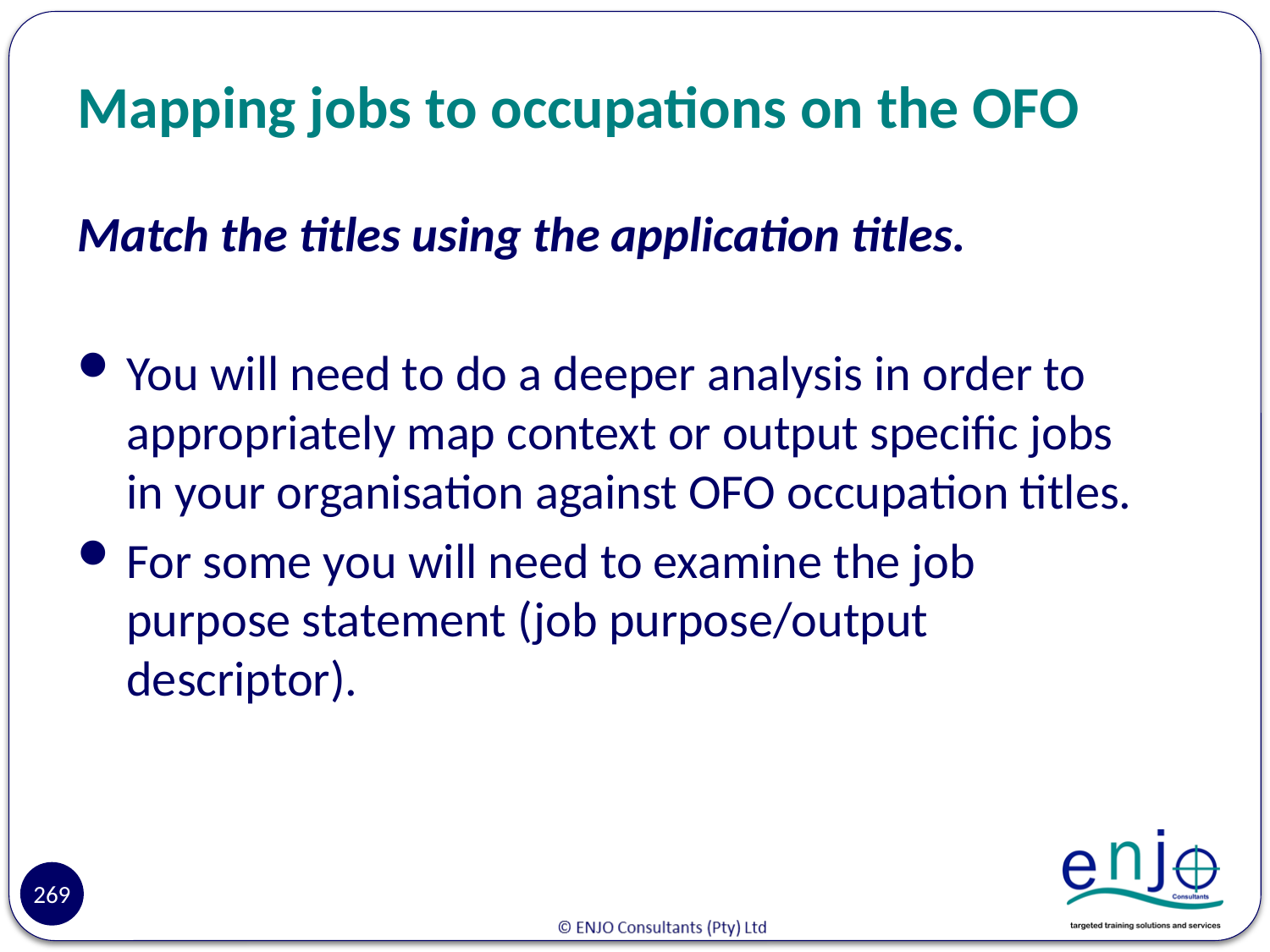

# Mapping jobs to occupations on the OFO
Match the titles using the application titles.

You will need to do a deeper analysis in order to appropriately map context or output specific jobs in your organisation against OFO occupation titles.
For some you will need to examine the job purpose statement (job purpose/output descriptor).
269